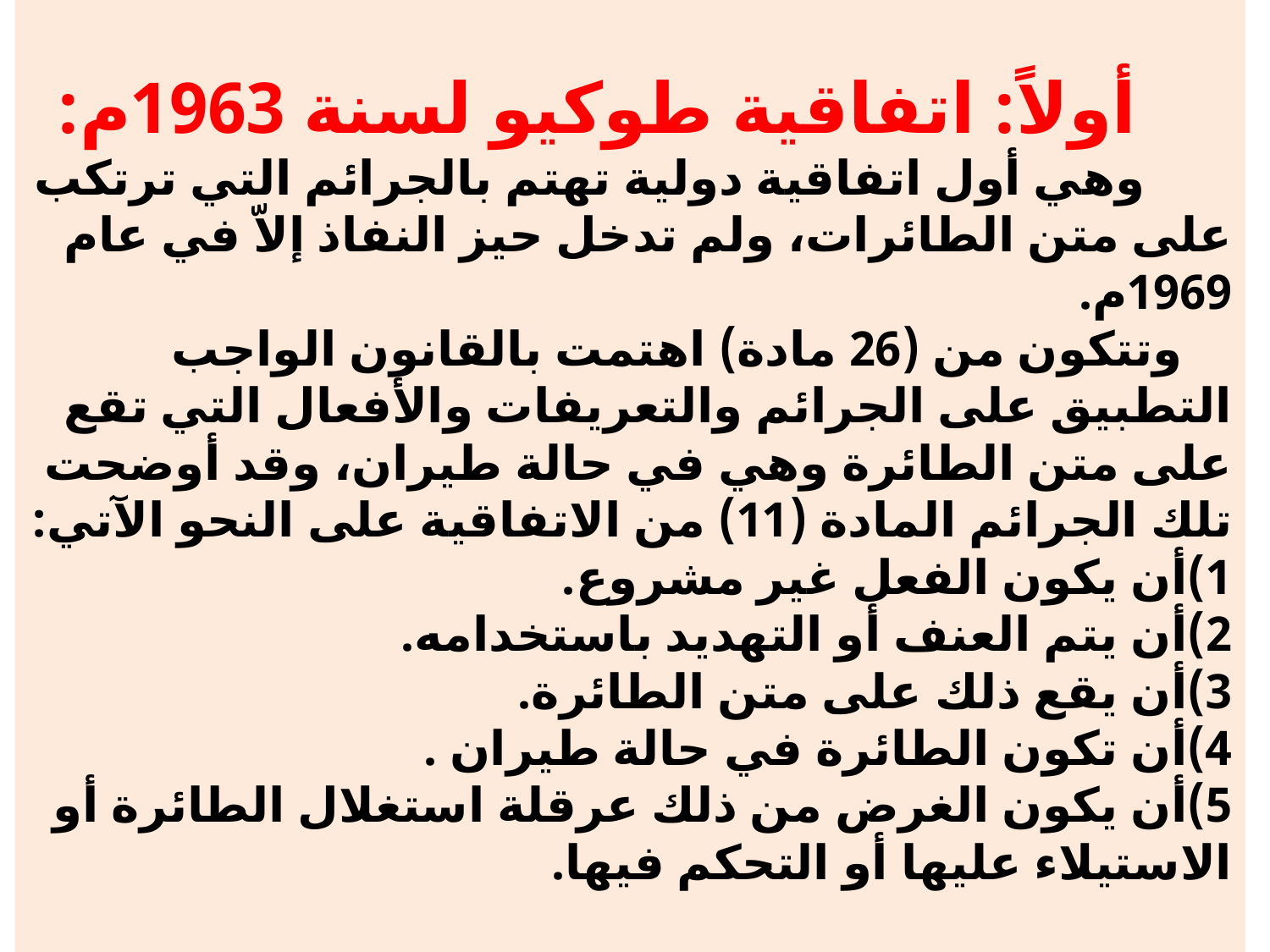

# أولاً: اتفاقية طوكيو لسنة 1963م: وهي أول اتفاقية دولية تهتم بالجرائم التي ترتكب على متن الطائرات، ولم تدخل حيز النفاذ إلاّ في عام 1969م. وتتكون من (26 مادة) اهتمت بالقانون الواجب التطبيق على الجرائم والتعريفات والأفعال التي تقع على متن الطائرة وهي في حالة طيران، وقد أوضحت تلك الجرائم المادة (11) من الاتفاقية على النحو الآتي: 1)	أن يكون الفعل غير مشروع. 2)	أن يتم العنف أو التهديد باستخدامه. 3)	أن يقع ذلك على متن الطائرة. 4)	أن تكون الطائرة في حالة طيران . 5)	أن يكون الغرض من ذلك عرقلة استغلال الطائرة أو الاستيلاء عليها أو التحكم فيها.